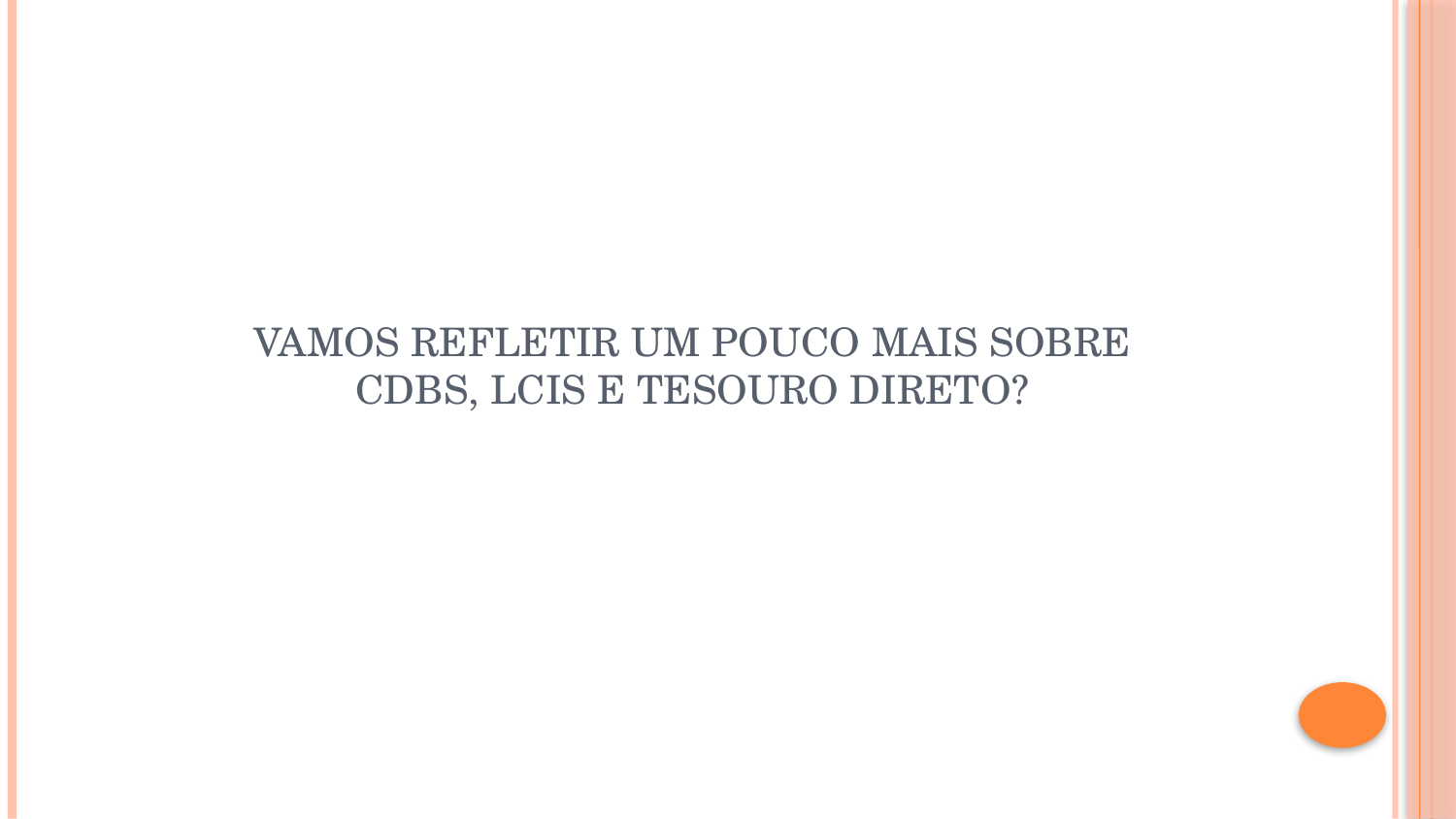

# Vamos refletir um pouco mais sobre CDBs, LCIs e Tesouro Direto?